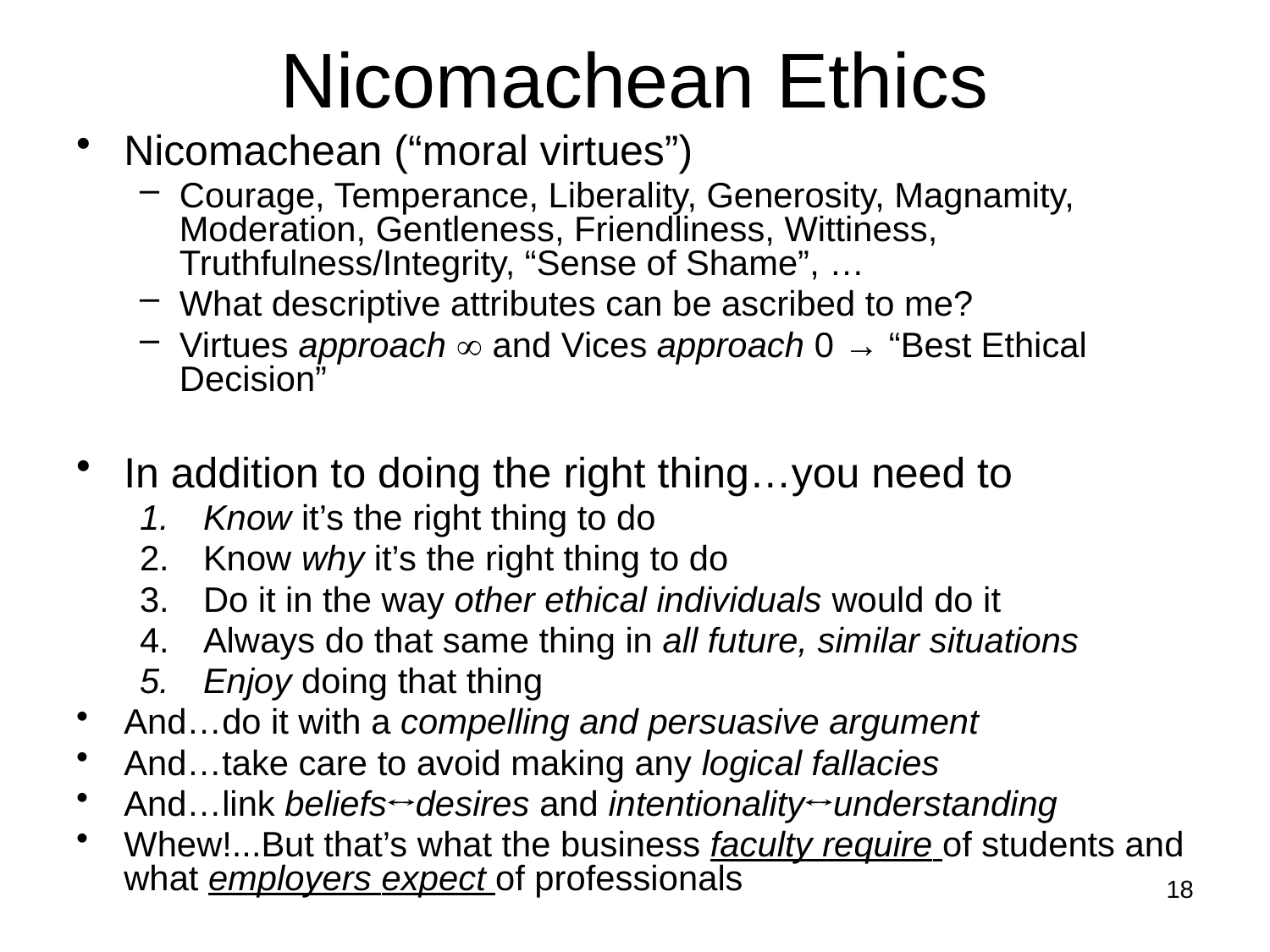

# Nicomachean Ethics
Nicomachean (“moral virtues”)
Courage, Temperance, Liberality, Generosity, Magnamity, Moderation, Gentleness, Friendliness, Wittiness, Truthfulness/Integrity, “Sense of Shame”, …
What descriptive attributes can be ascribed to me?
Virtues approach ∞ and Vices approach 0 → “Best Ethical Decision”

In addition to doing the right thing…you need to
Know it’s the right thing to do
Know why it’s the right thing to do
Do it in the way other ethical individuals would do it
Always do that same thing in all future, similar situations
Enjoy doing that thing
And…do it with a compelling and persuasive argument
And…take care to avoid making any logical fallacies
And…link beliefs↔desires and intentionality↔understanding
Whew!...But that’s what the business faculty require of students and what employers expect of professionals
18